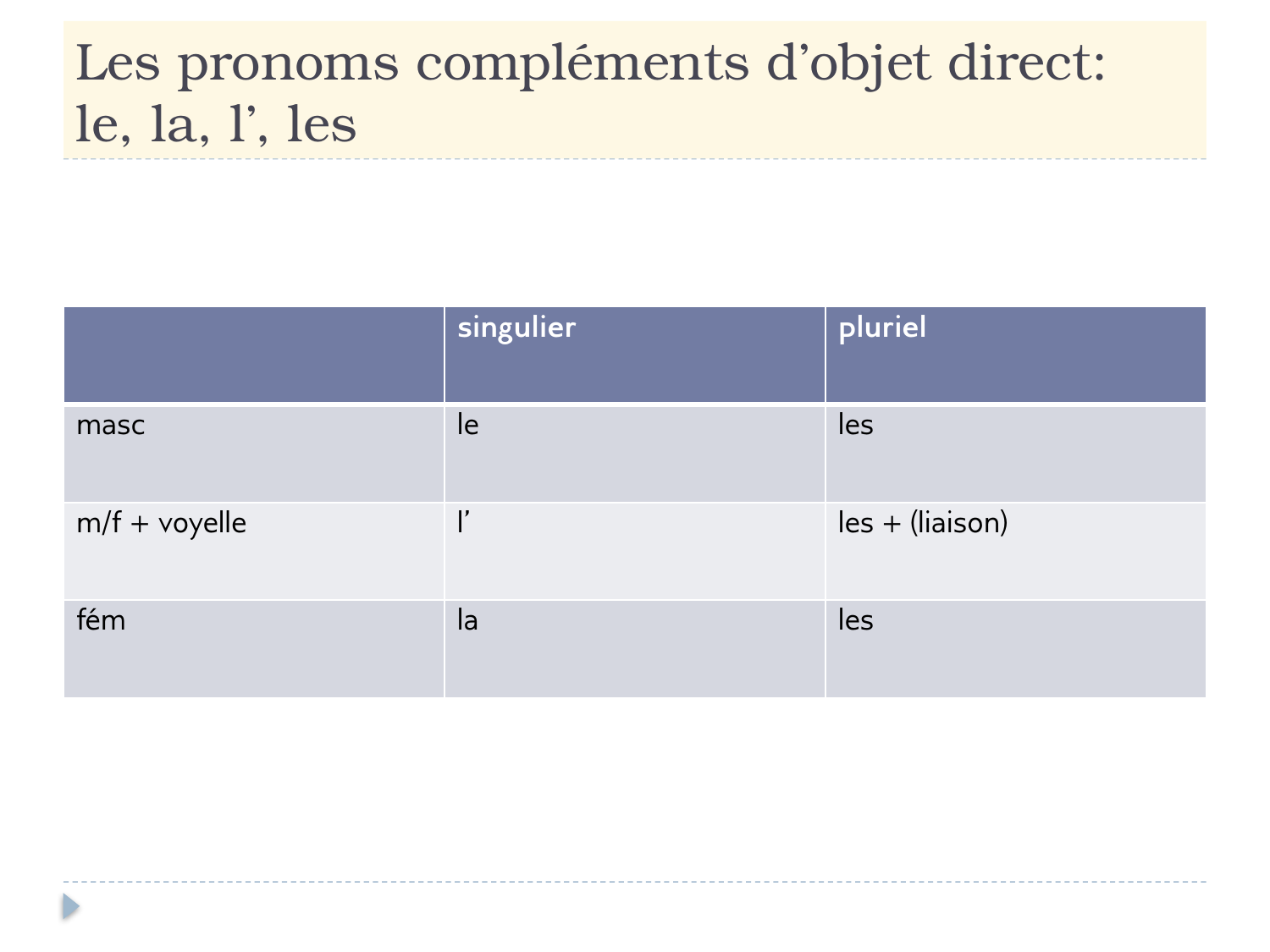

# Les pronoms compléments d’objet direct:  le, la, l’, les
|  | singulier | pluriel |
| --- | --- | --- |
| masc | le | les |
| m/f + voyelle | l’ | les + (liaison) |
| fém | la | les |